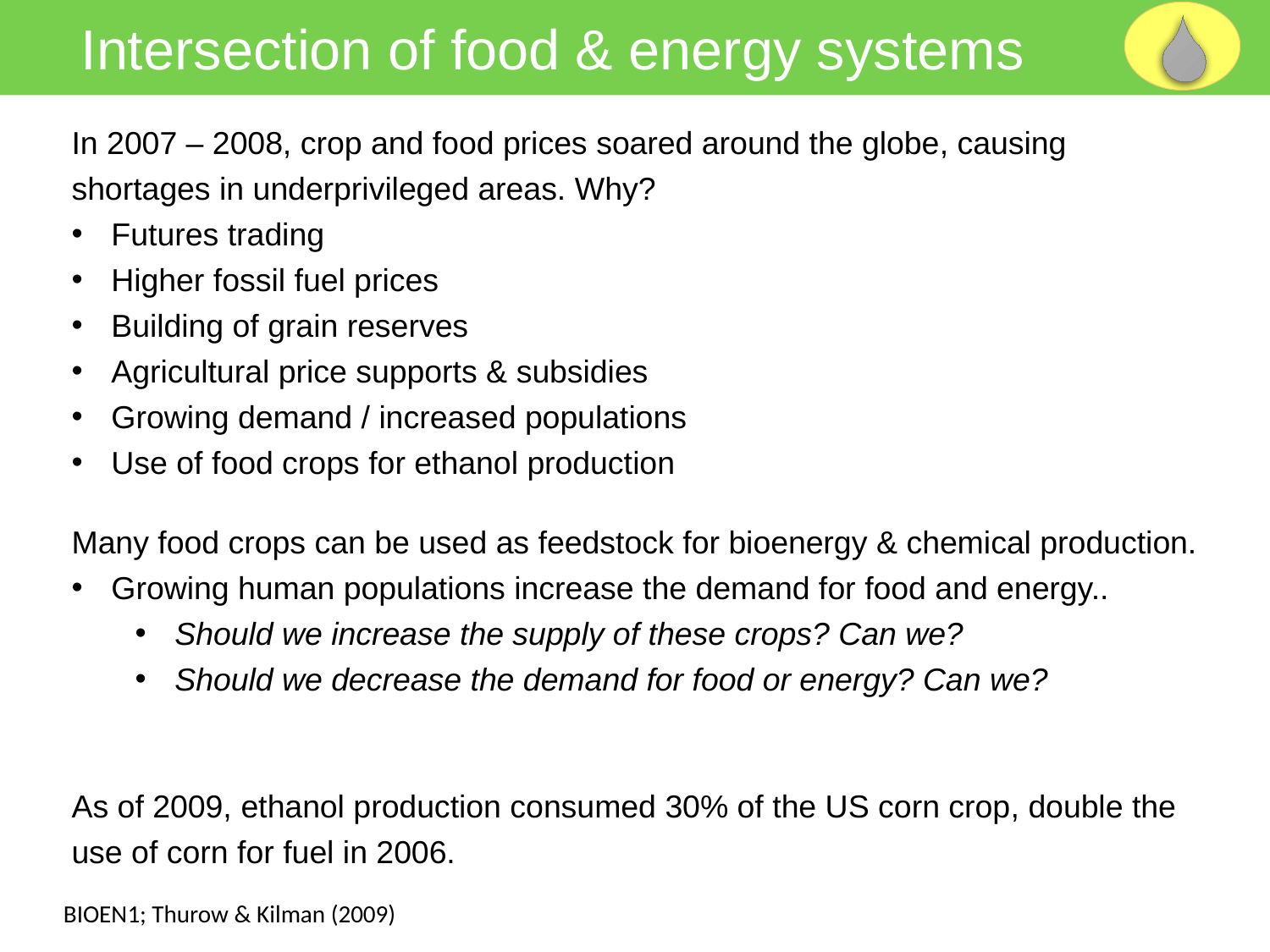

Intersection of food & energy systems
In 2007 – 2008, crop and food prices soared around the globe, causing shortages in underprivileged areas. Why?
Futures trading
Higher fossil fuel prices
Building of grain reserves
Agricultural price supports & subsidies
Growing demand / increased populations
Use of food crops for ethanol production
Many food crops can be used as feedstock for bioenergy & chemical production.
Growing human populations increase the demand for food and energy..
Should we increase the supply of these crops? Can we?
Should we decrease the demand for food or energy? Can we?
As of 2009, ethanol production consumed 30% of the US corn crop, double the use of corn for fuel in 2006.
BIOEN1; Thurow & Kilman (2009)